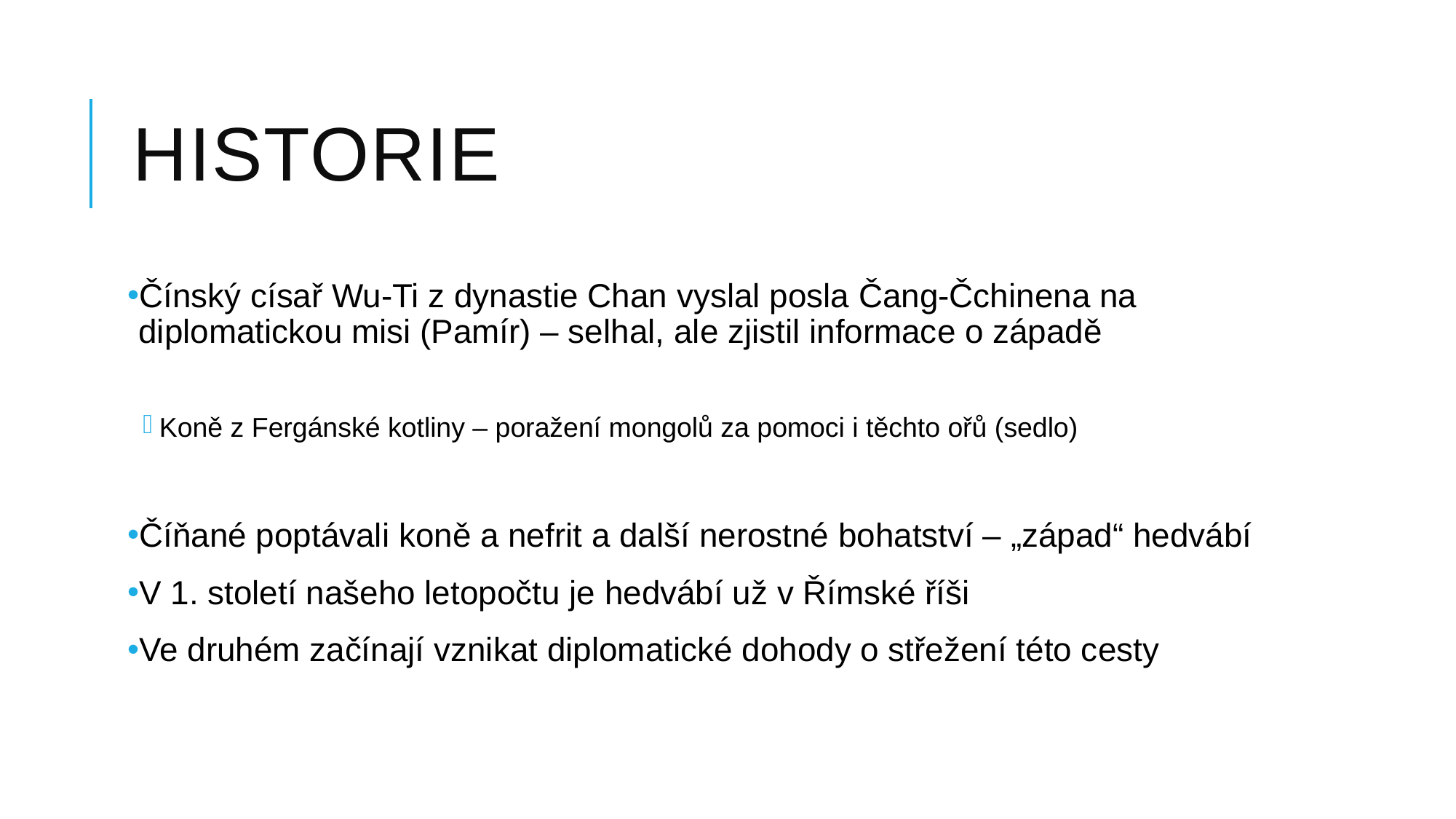

# historie
Čínský císař Wu-Ti z dynastie Chan vyslal posla Čang-Čchinena na diplomatickou misi (Pamír) – selhal, ale zjistil informace o západě

Koně z Fergánské kotliny – poražení mongolů za pomoci i těchto ořů (sedlo)

Číňané poptávali koně a nefrit a další nerostné bohatství – „západ“ hedvábí
V 1. století našeho letopočtu je hedvábí už v Římské říši
Ve druhém začínají vznikat diplomatické dohody o střežení této cesty